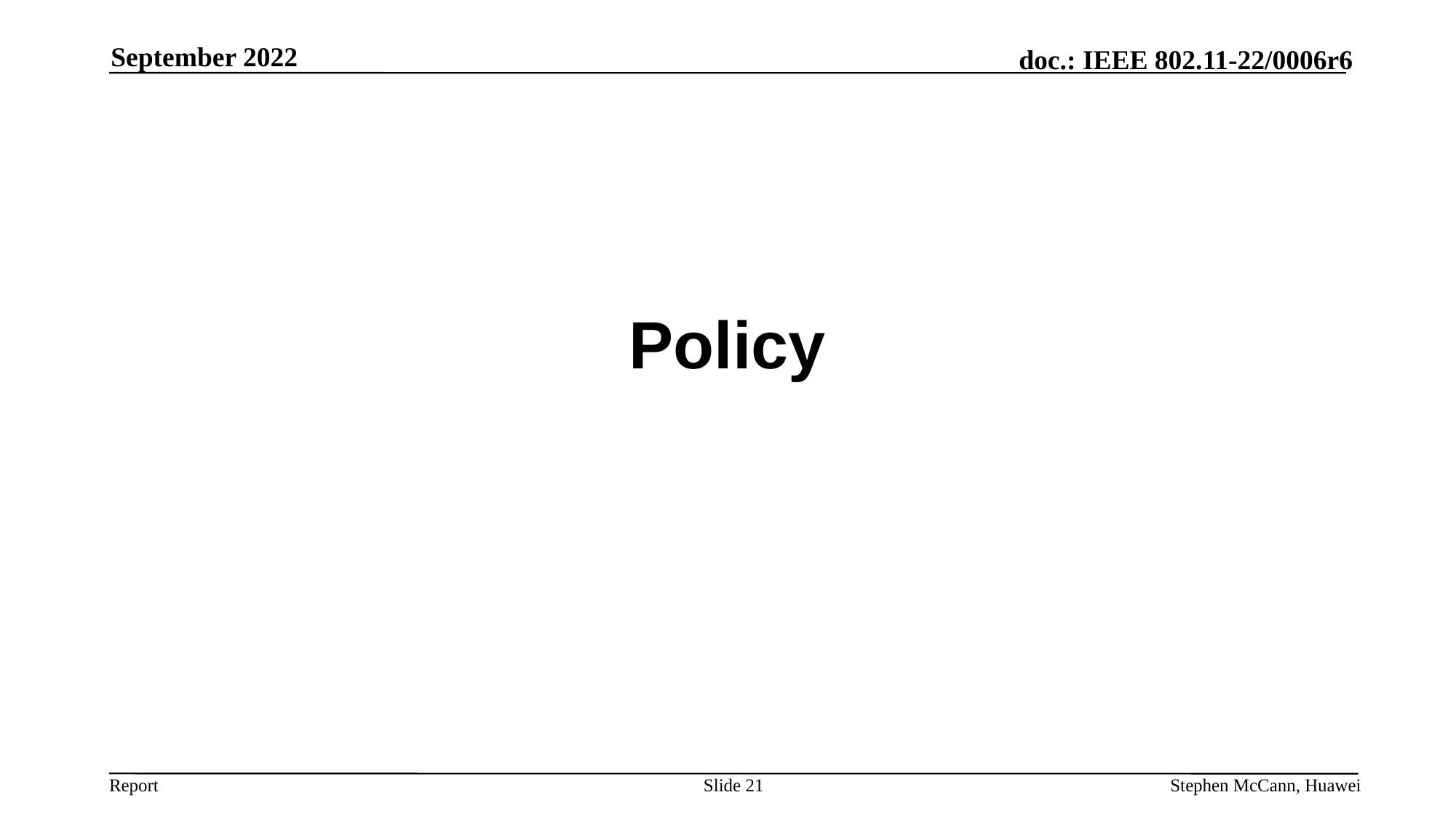

September 2022
# Policy
Slide 21
Stephen McCann, Huawei